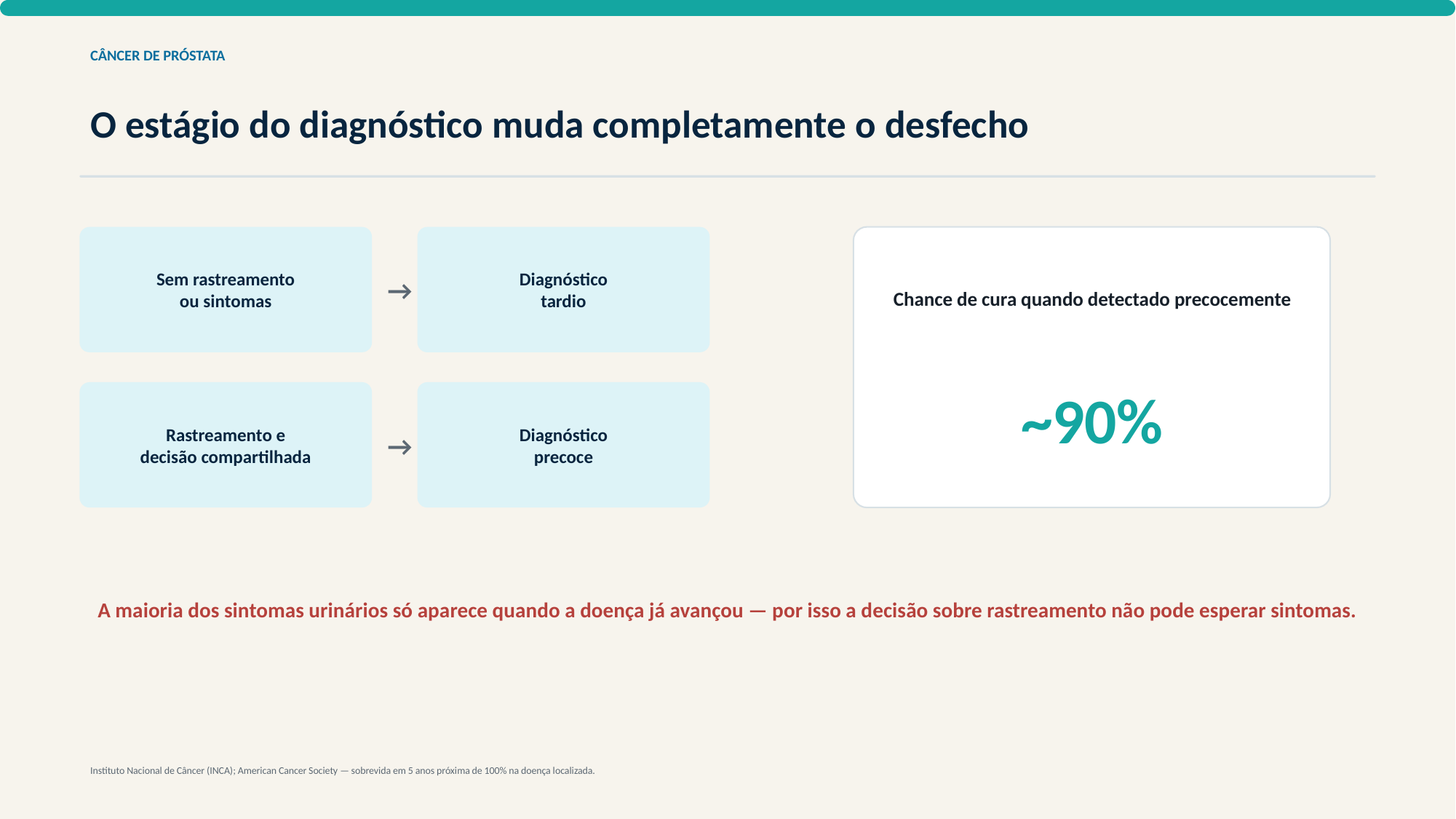

CÂNCER DE PRÓSTATA
O estágio do diagnóstico muda completamente o desfecho

Sem rastreamento
ou sintomas
→

Diagnóstico
tardio

Chance de cura quando detectado precocemente
~90%

Rastreamento e
decisão compartilhada
→

Diagnóstico
precoce
A maioria dos sintomas urinários só aparece quando a doença já avançou — por isso a decisão sobre rastreamento não pode esperar sintomas.
Instituto Nacional de Câncer (INCA); American Cancer Society — sobrevida em 5 anos próxima de 100% na doença localizada.